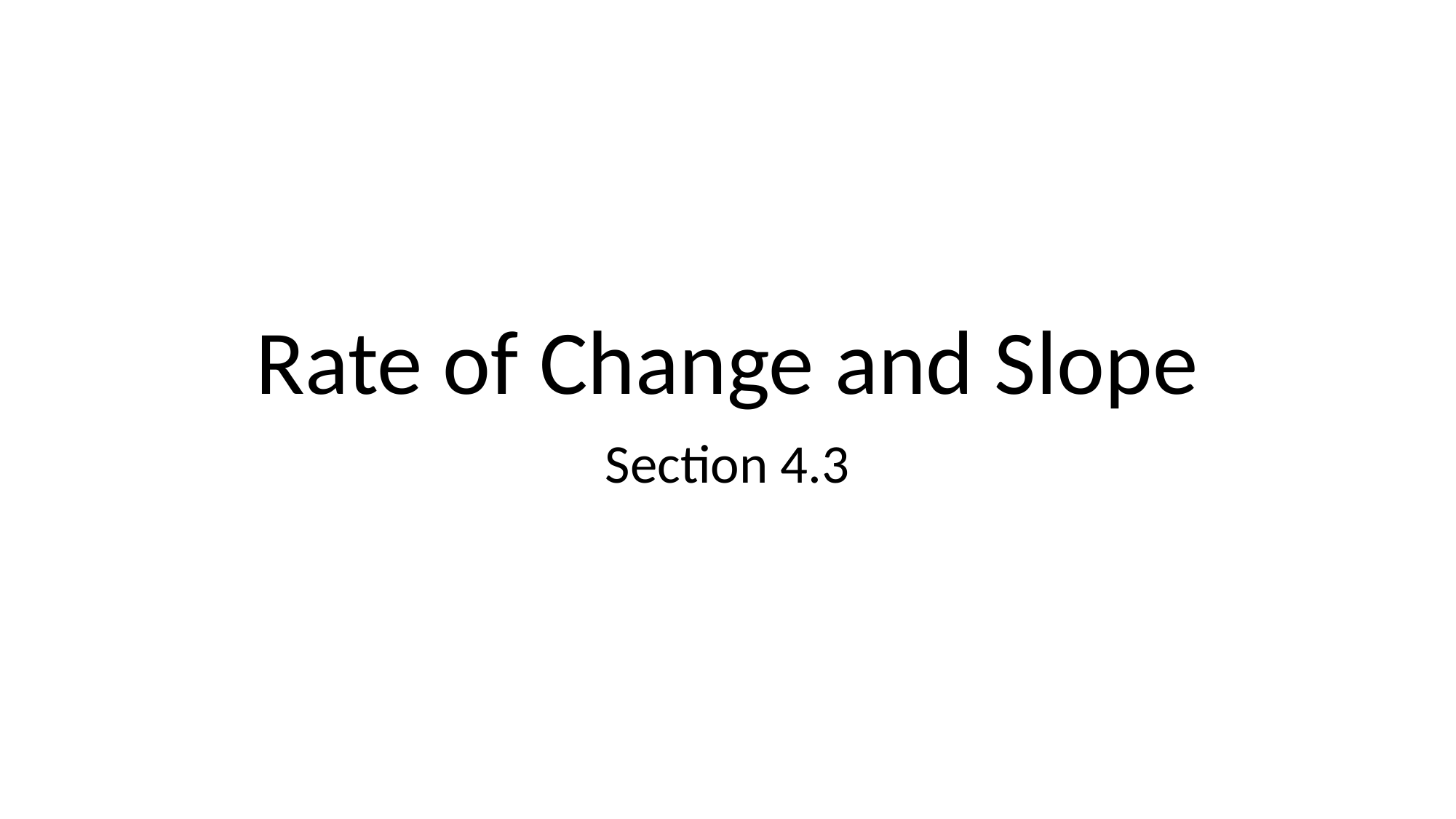

# Rate of Change and Slope
Section 4.3